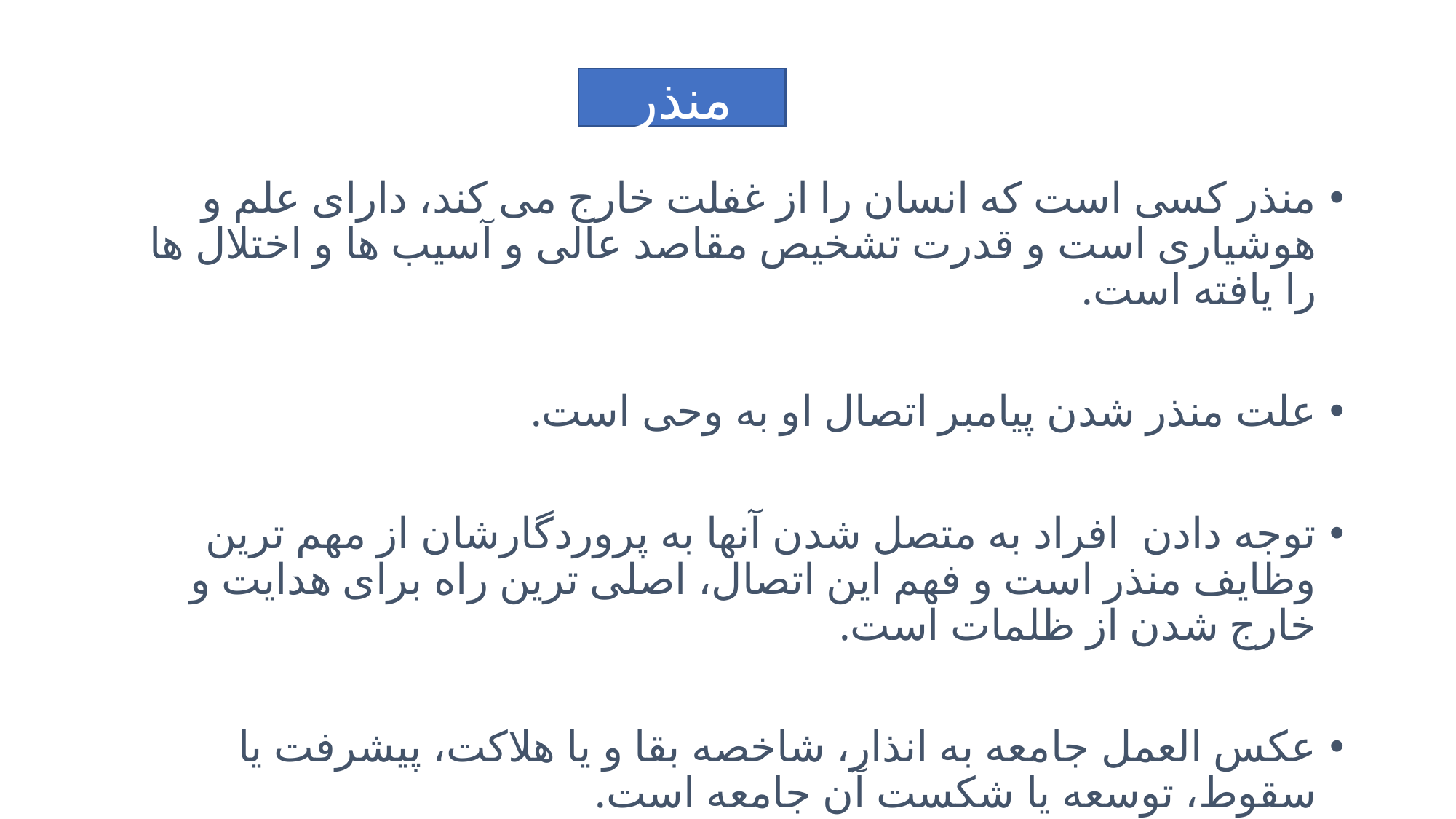

#

منذر کسی است که انسان را از غفلت خارج می کند، دارای علم و هوشیاری است و قدرت تشخیص مقاصد عالی و آسیب ها و اختلال ها را یافته است.

علت منذر شدن پیامبر اتصال او به وحی است.

توجه دادن  افراد به متصل شدن آنها به پروردگارشان از مهم ترین وظایف منذر است و فهم این اتصال، اصلی ترین راه برای هدایت و خارج شدن از ظلمات است.

عکس العمل جامعه به انذار، شاخصه بقا و یا هلاکت، پیشرفت یا سقوط، توسعه یا شکست آن جامعه است.
منذر